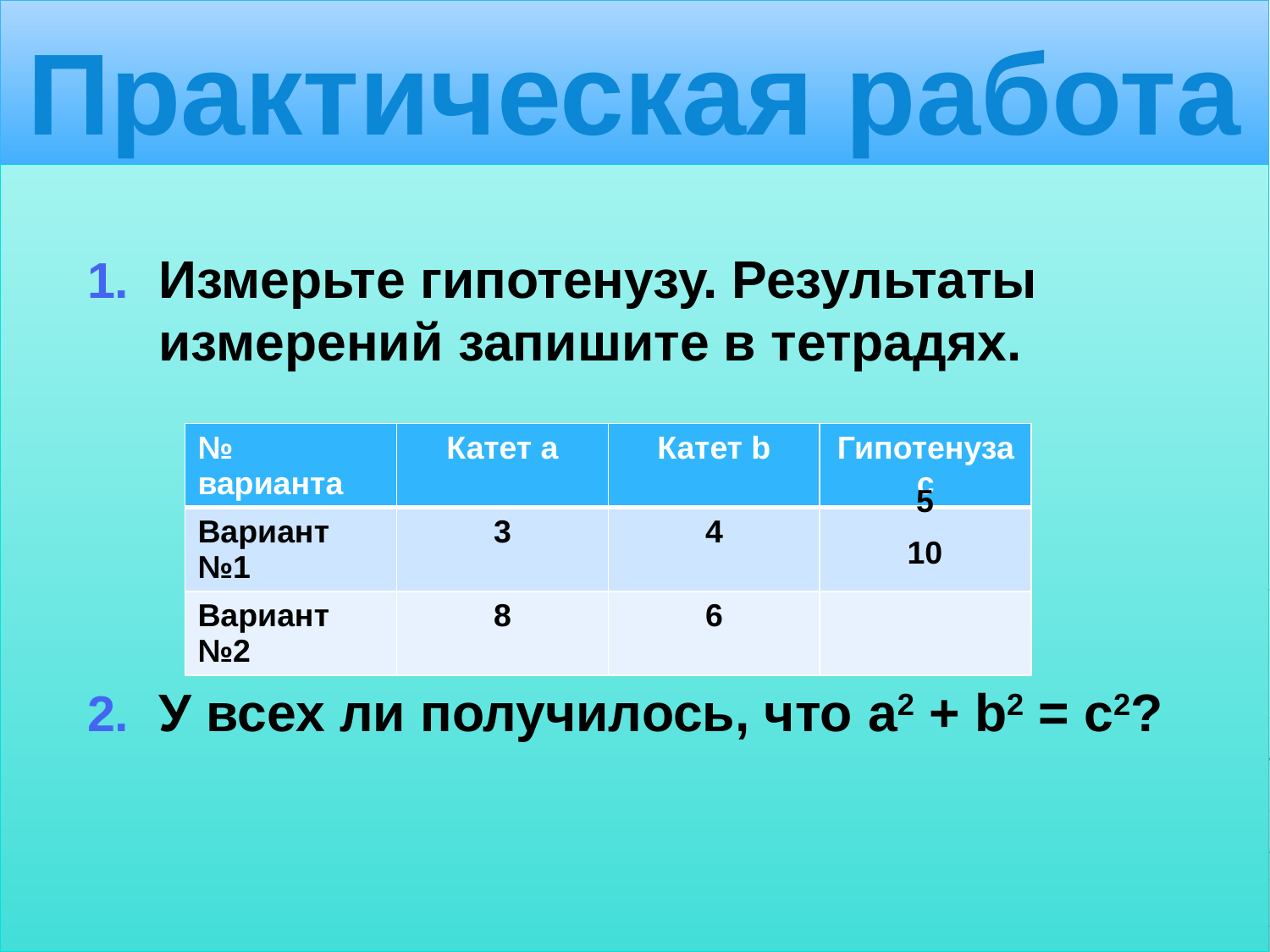

Практическая работа

Измерьте гипотенузу. Результаты измерений запишите в тетрадях.

У всех ли получилось, что a2 + b2 = с2?

| № варианта | Катет a | Катет b | Гипотенуза c |
| --- | --- | --- | --- |
| Вариант №1 | 3 | 4 |  |
| Вариант №2 | 8 | 6 |  |
5
10